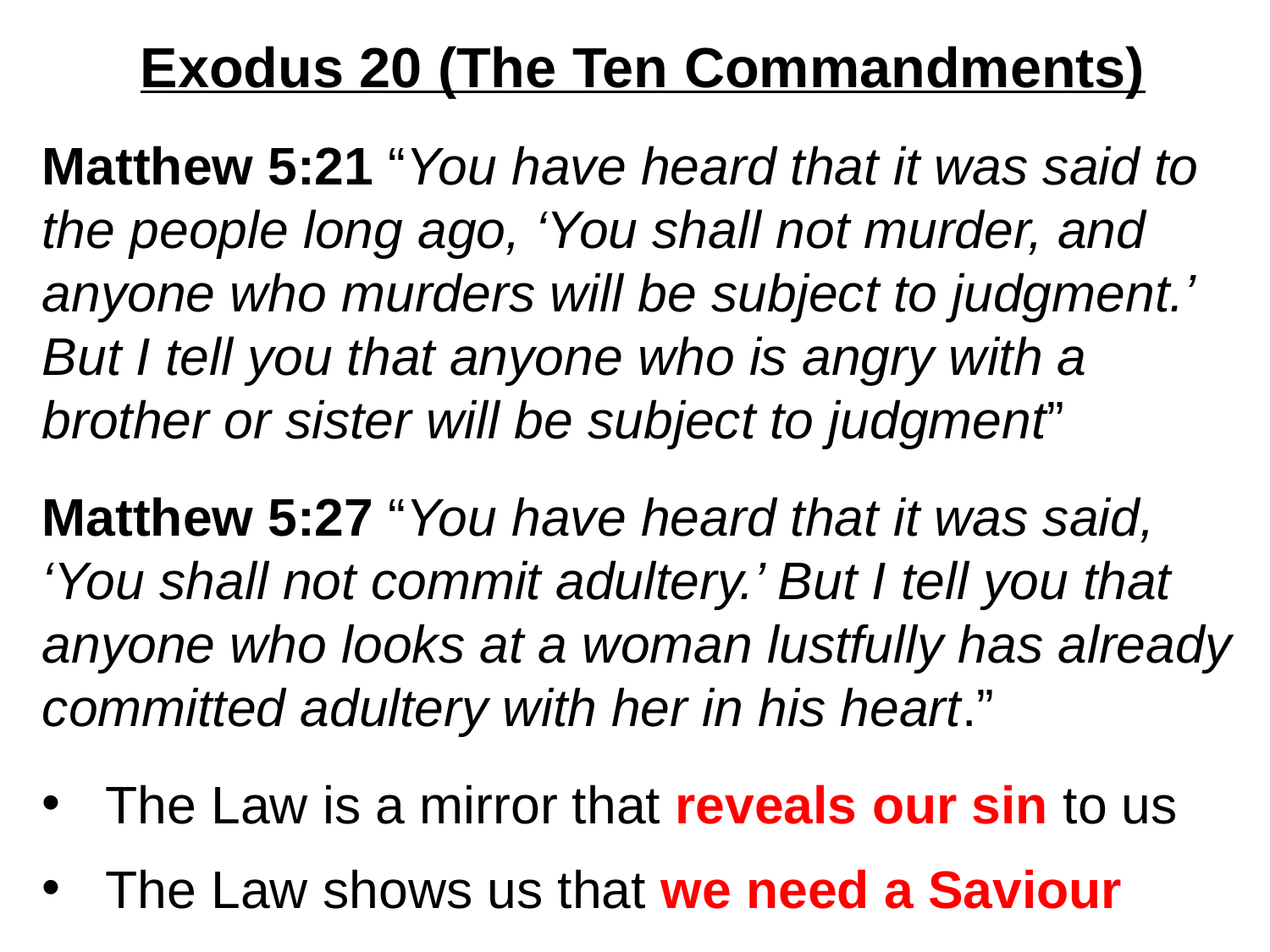

Exodus 20 (The Ten Commandments)

Matthew 5:21 “You have heard that it was said to the people long ago, ‘You shall not murder, and anyone who murders will be subject to judgment.’ But I tell you that anyone who is angry with a brother or sister will be subject to judgment”

Matthew 5:27 “You have heard that it was said, ‘You shall not commit adultery.’ But I tell you that anyone who looks at a woman lustfully has already committed adultery with her in his heart.”

The Law is a mirror that reveals our sin to us

The Law shows us that we need a Saviour